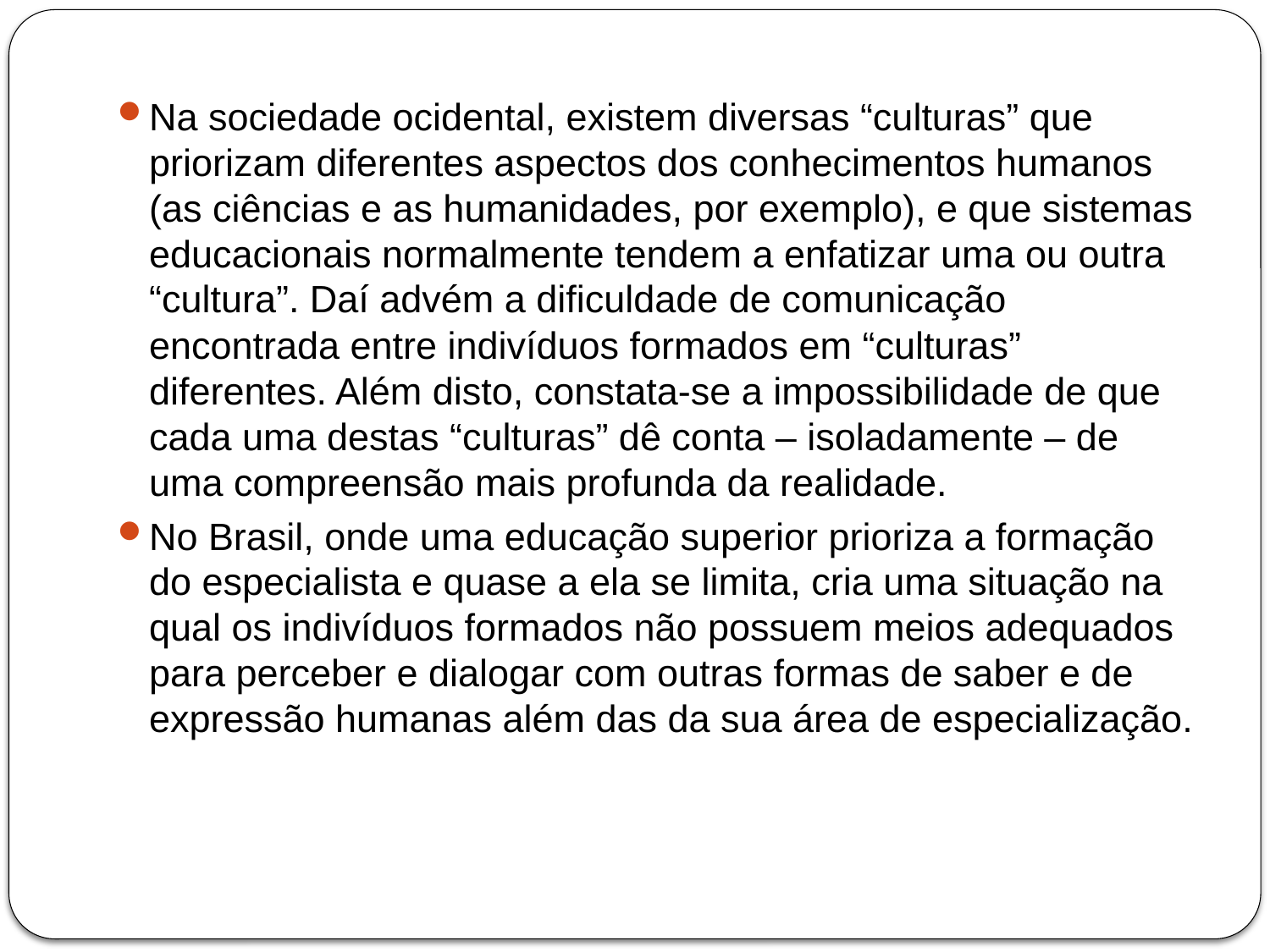

Na sociedade ocidental, existem diversas “culturas” que priorizam diferentes aspectos dos conhecimentos humanos (as ciências e as humanidades, por exemplo), e que sistemas educacionais normalmente tendem a enfatizar uma ou outra “cultura”. Daí advém a dificuldade de comunicação encontrada entre indivíduos formados em “culturas” diferentes. Além disto, constata-se a impossibilidade de que cada uma destas “culturas” dê conta – isoladamente – de uma compreensão mais profunda da realidade.
No Brasil, onde uma educação superior prioriza a formação do especialista e quase a ela se limita, cria uma situação na qual os indivíduos formados não possuem meios adequados para perceber e dialogar com outras formas de saber e de expressão humanas além das da sua área de especialização.